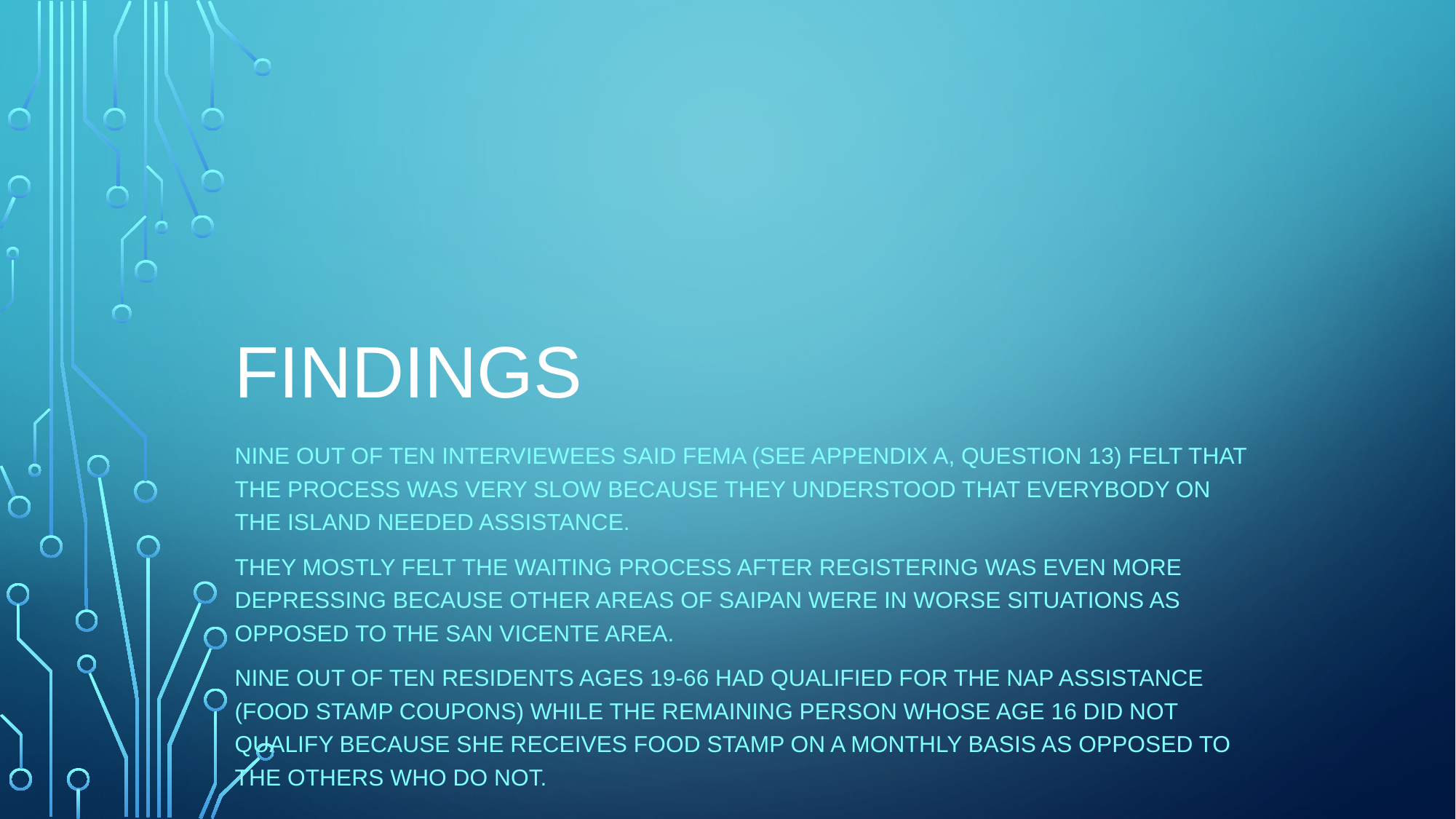

# Findings
Nine out of ten interviewees said FEMA (see appendix A, question 13) felt that the process was very slow because they understood that everybody on the island needed assistance.
They mostly felt the waiting process after registering was even more depressing because other areas of Saipan were in worse situations as opposed to the San Vicente area.
Nine out of ten residents ages 19-66 had qualified for the NAP assistance (food stamp coupons) while the remaining person whose age 16 did not qualify because she receives food stamp on a monthly basis as opposed to the others who do not.